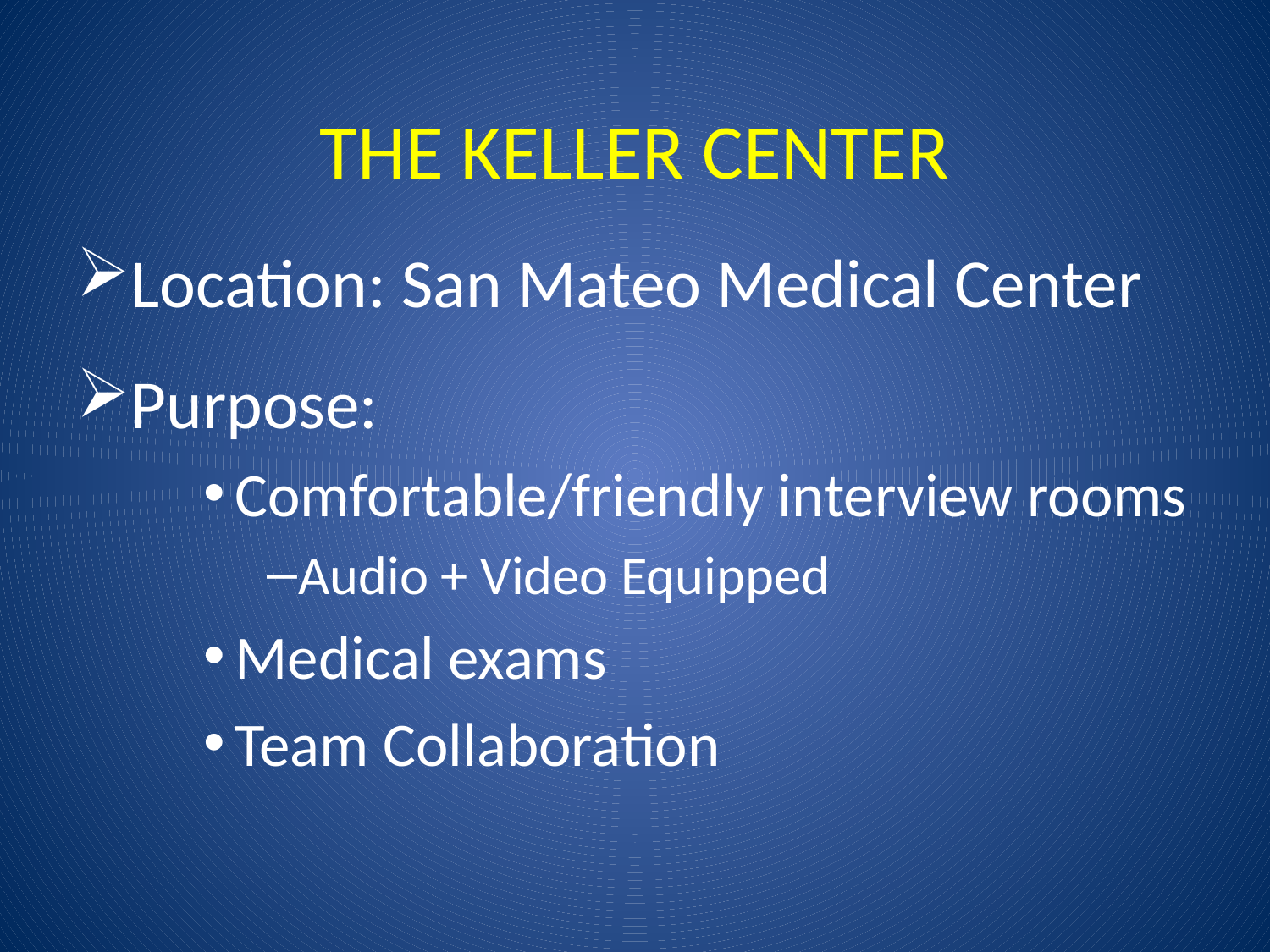

# THE KELLER CENTER
Location: San Mateo Medical Center

Purpose:
Comfortable/friendly interview rooms
Audio + Video Equipped
Medical exams
Team Collaboration